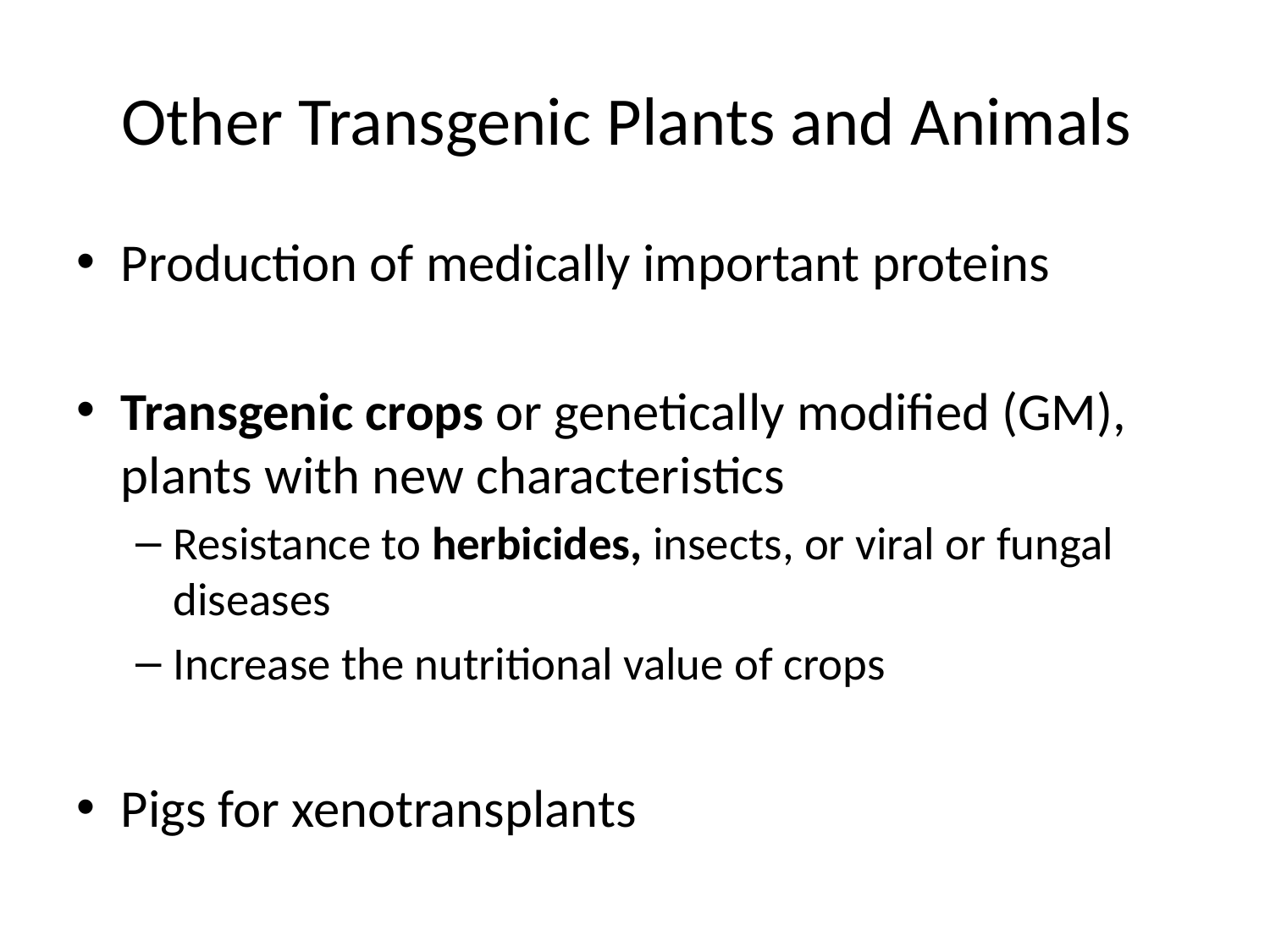

# Other Transgenic Plants and Animals
Production of medically important proteins

Transgenic crops or genetically modified (GM), plants with new characteristics
Resistance to herbicides, insects, or viral or fungal diseases
Increase the nutritional value of crops

Pigs for xenotransplants